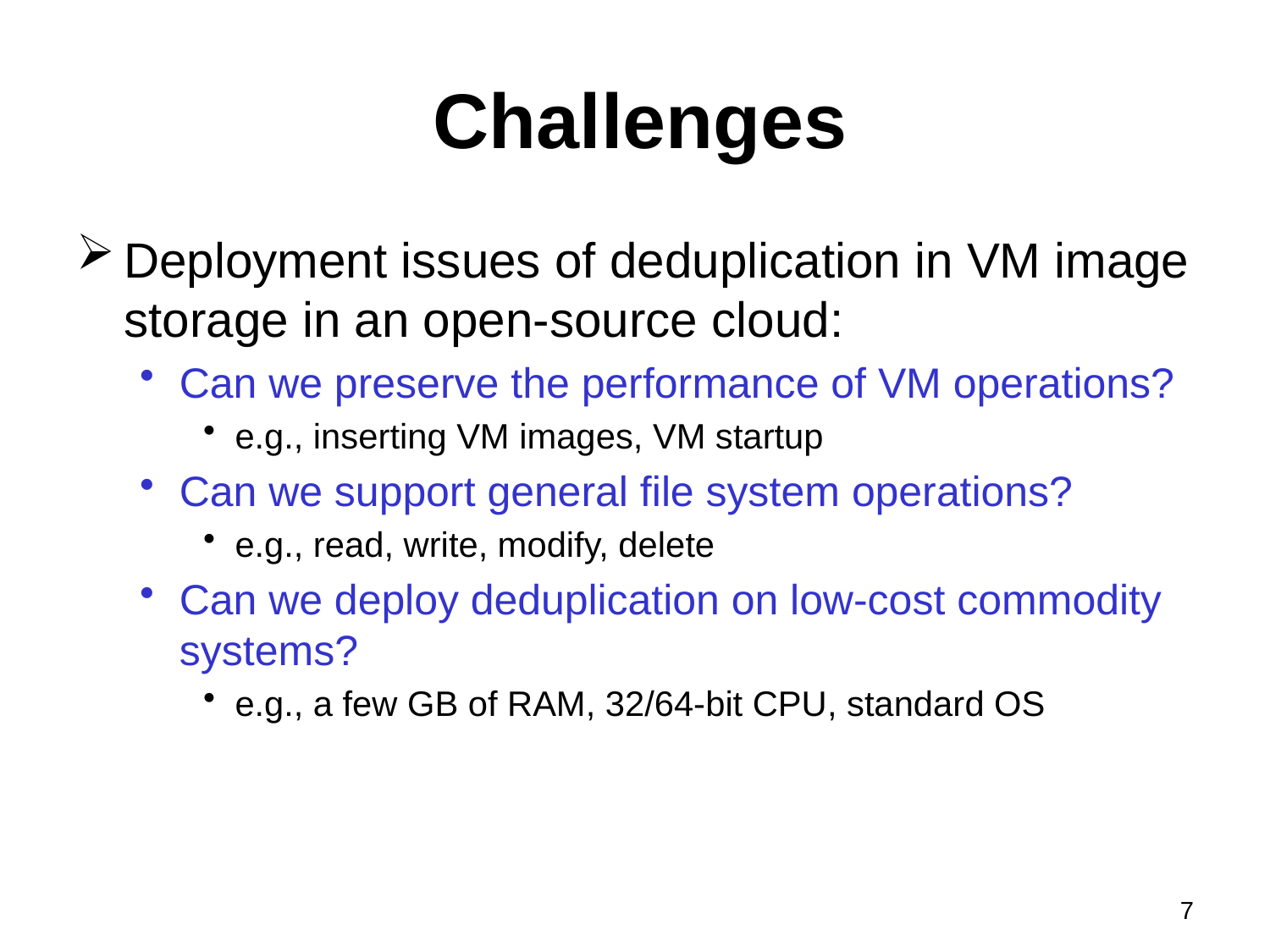

# Challenges
Deployment issues of deduplication in VM image storage in an open-source cloud:
Can we preserve the performance of VM operations?
e.g., inserting VM images, VM startup
Can we support general file system operations?
e.g., read, write, modify, delete
Can we deploy deduplication on low-cost commodity systems?
e.g., a few GB of RAM, 32/64-bit CPU, standard OS

7